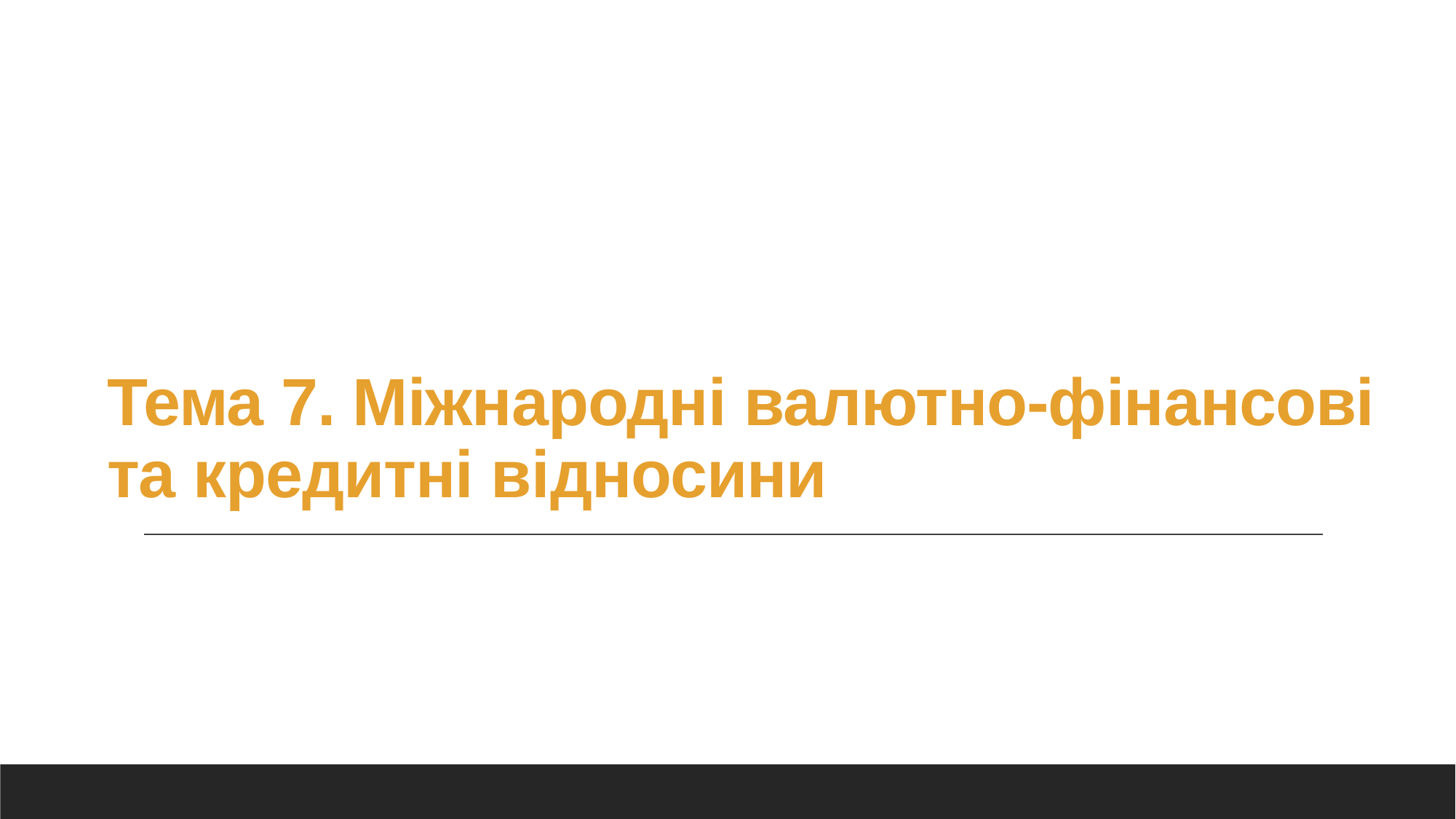

# Тема 7. Міжнародні валютно-фінансові та кредитні відносини